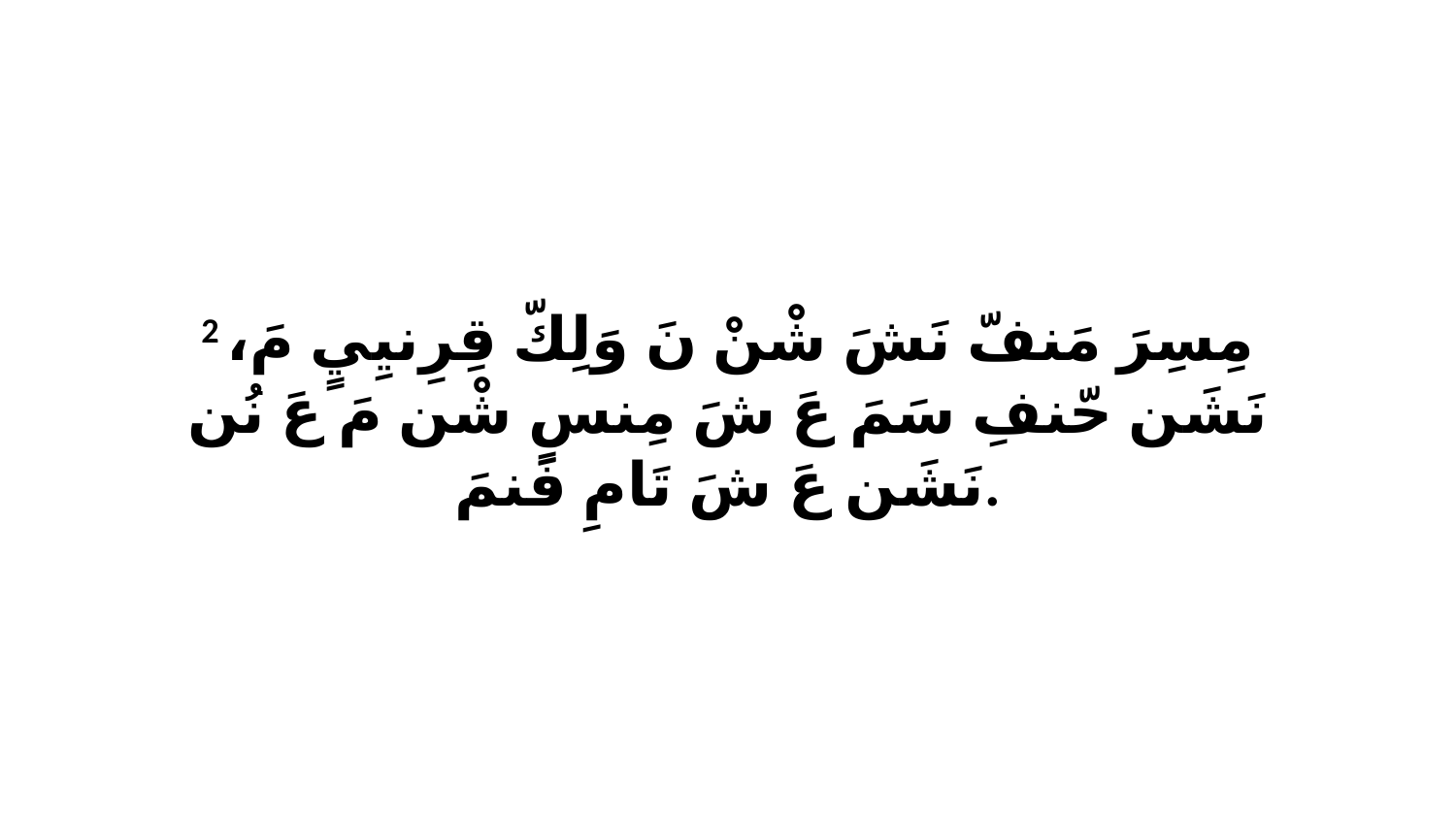

2 مِسِرَ مَنفّ نَشَ شْنْ نَ وَلِكّ قِرِنيِيٍ مَ، نَشَن حّنفِ سَمَ عَ شَ مِنسٍ شْن مَ عَ نُن نَشَن عَ شَ تَامِ فَنمَ.